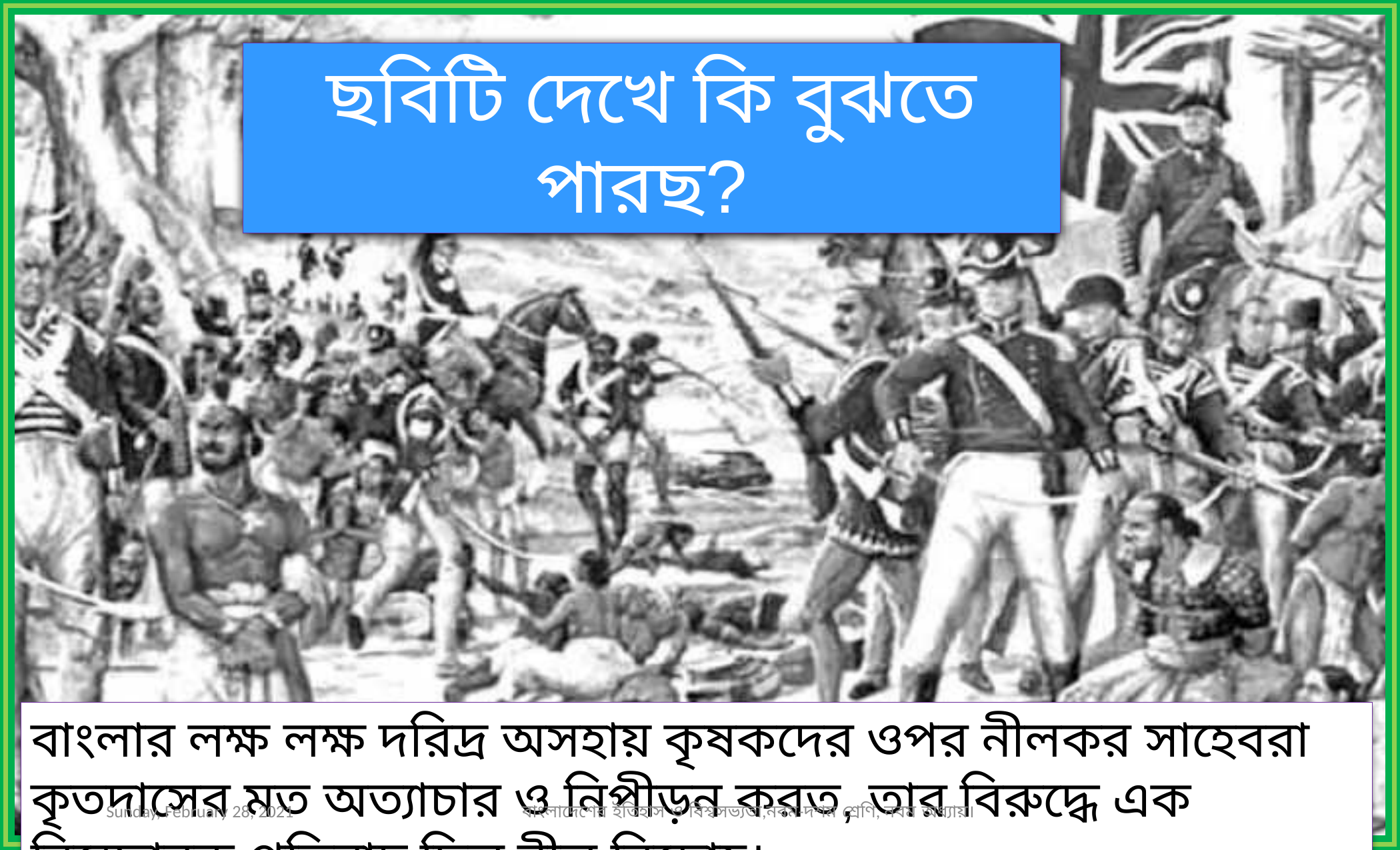

ছবিটি দেখে কি বুঝতে পারছ?

বাংলার লক্ষ লক্ষ দরিদ্র অসহায় কৃষকদের ওপর নীলকর সাহেবরা কৃতদাসের মত অত্যাচার ও নিপীড়ন করত, তার বিরুদ্ধে এক বিস্ফোরক প্রতিবাদ ছিল নীল বিদ্রোহ।
Sunday, February 28, 2021
বাংলাদেশের ইতিহাস ও বিশ্বসভ্যতা,নবম-দশম শ্রেণি, নবম অধ্যায়।